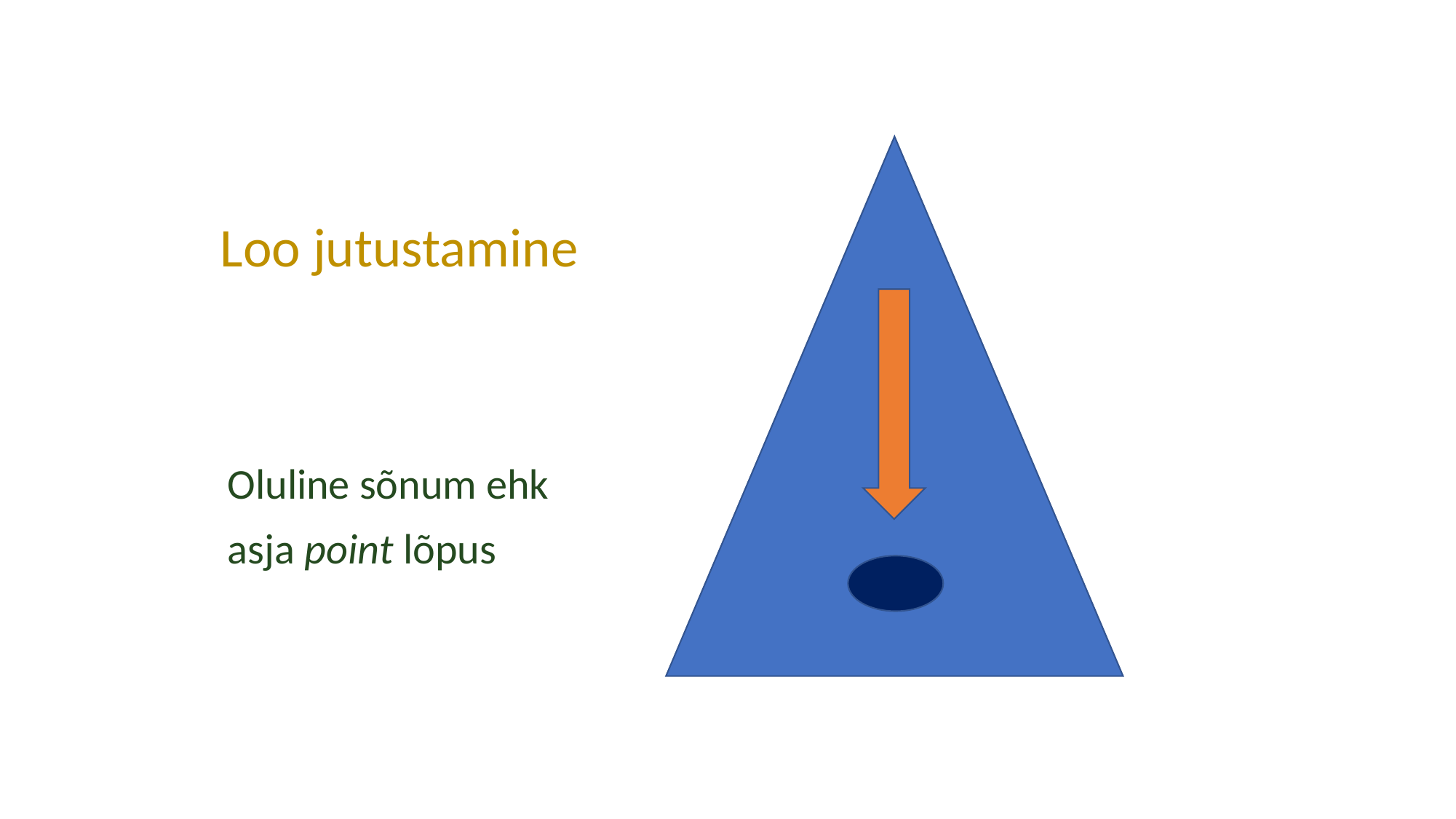

Loo jutustamine

Oluline sõnum ehk asja point lõpus